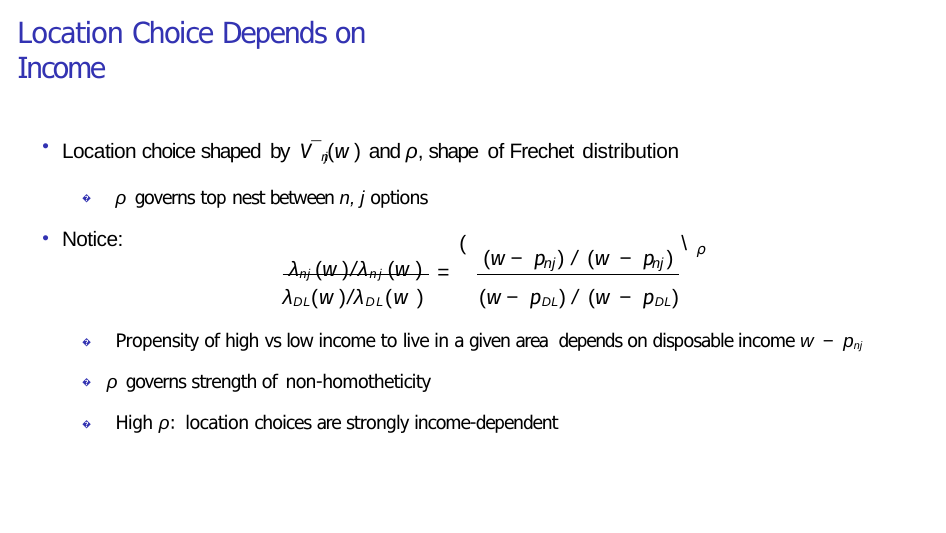

# Location Choice Depends on Income
Location choice shaped  by  V¯nj (w ) and ρ, shape  of Frechet distribution
�  ρ  governs top nest between n, j options
Notice:
(
\
ρ

λnj (w )/λnj (w )
(w − p  ) / (w  − p  )
nj	nj
=
λDL(w )/λDL(w )	(w − pDL) / (w  − pDL)

�  Propensity of high vs low income to live in a given area  depends on disposable income w  − pnj
� ρ  governs strength of non-homotheticity

�  High ρ:  location choices are strongly income-dependent